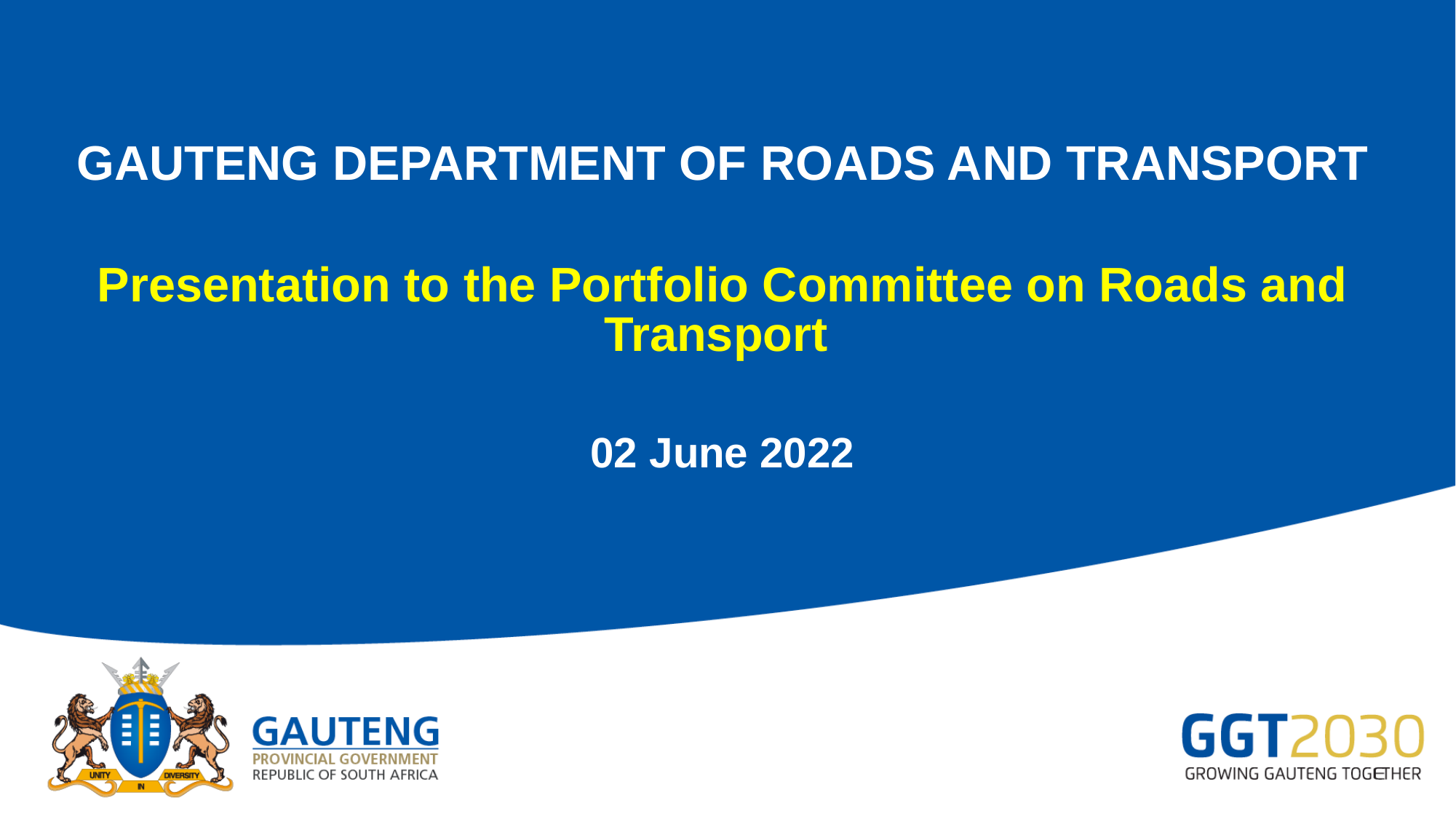

#
GAUTENG DEPARTMENT OF ROADS AND TRANSPORT

Presentation to the Portfolio Committee on Roads and Transport

02 June 2022